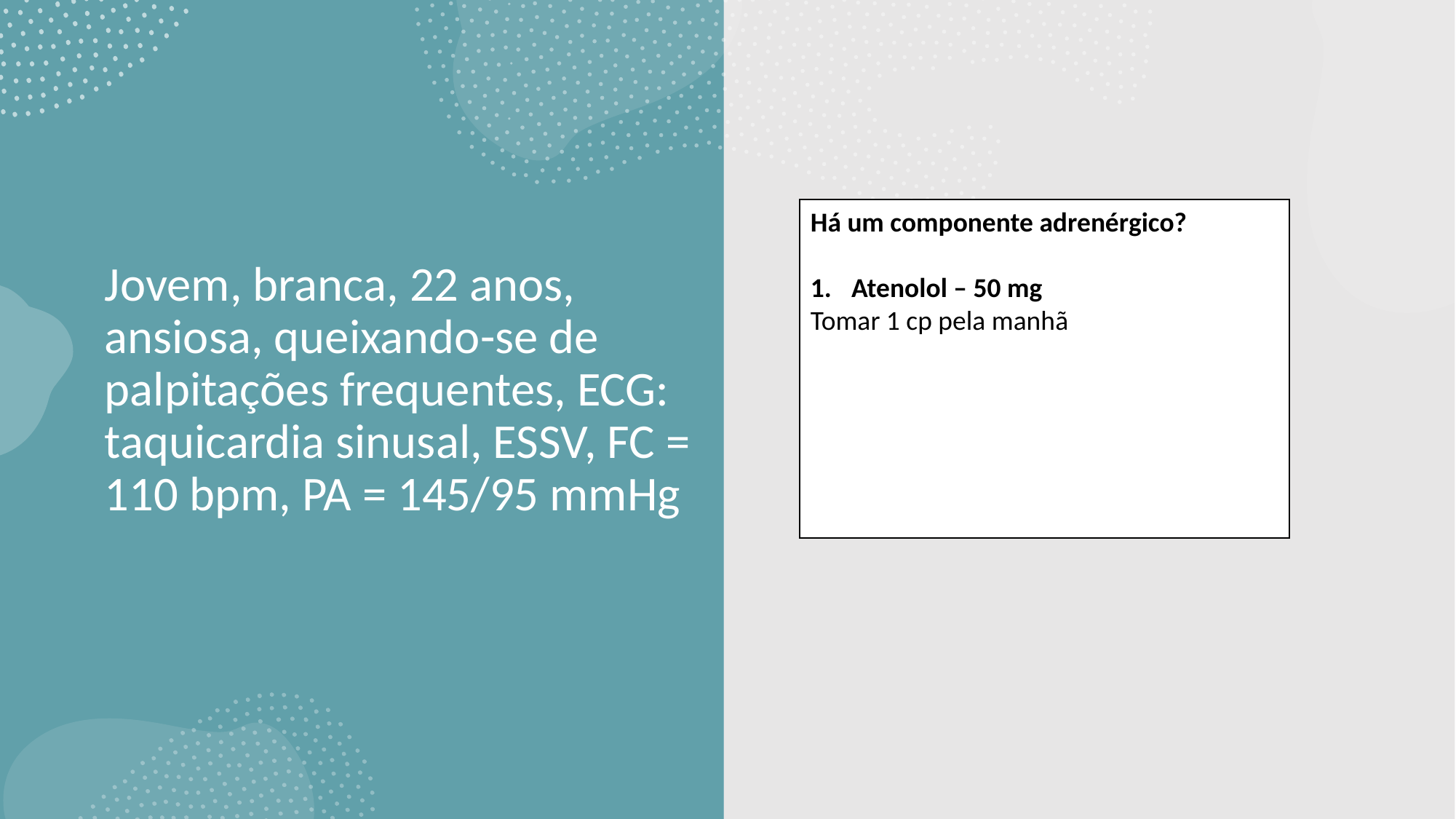

# Jovem, branca, 22 anos, ansiosa, queixando-se de palpitações frequentes, ECG: taquicardia sinusal, ESSV, FC = 110 bpm, PA = 145/95 mmHg
Há um componente adrenérgico?

Atenolol – 50 mg
Tomar 1 cp pela manhã